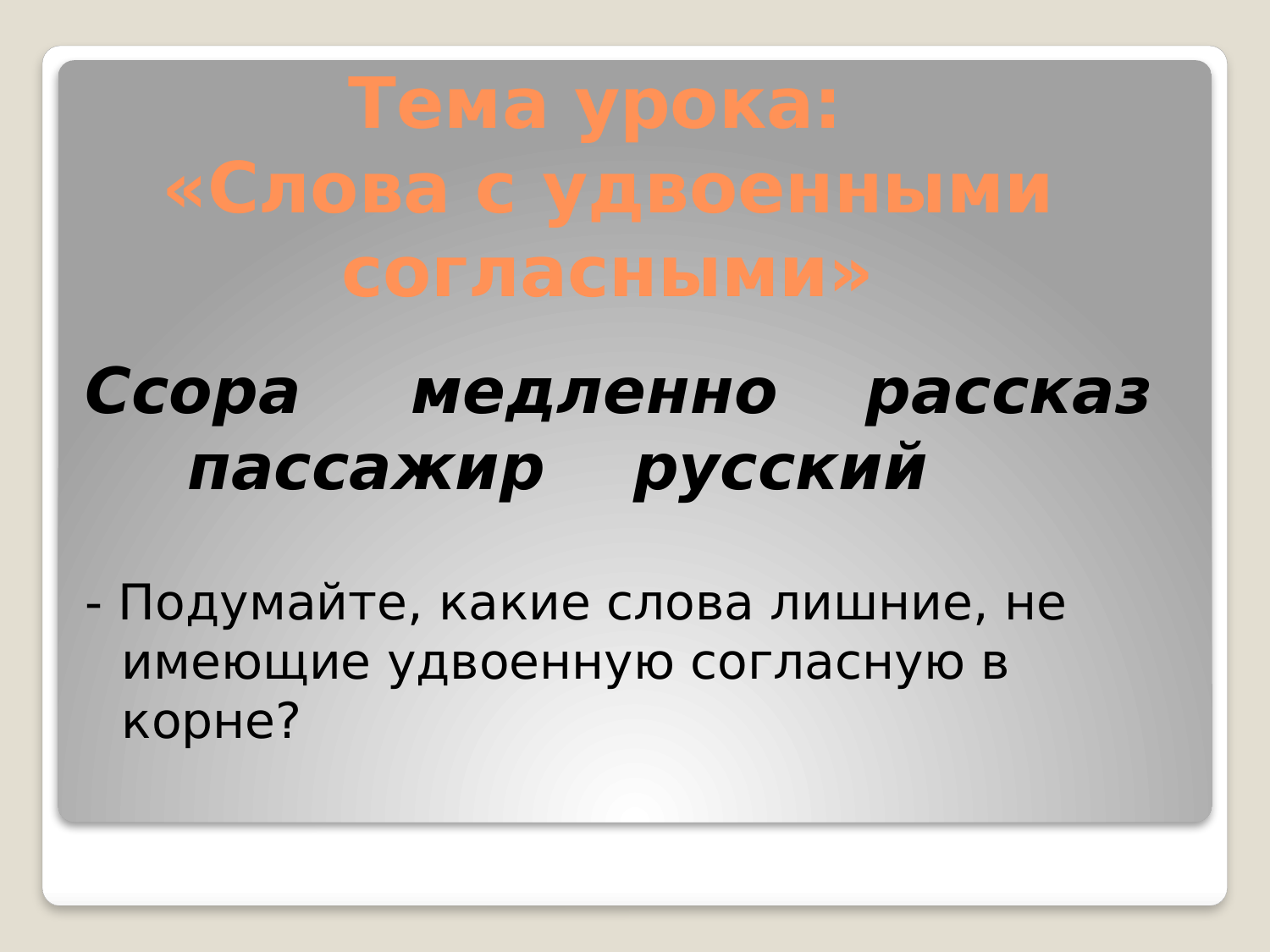

# Тема урока: «Слова с удвоенными согласными»
Ссора     медленно    рассказ     пассажир    русский

- Подумайте, какие слова лишние, не имеющие удвоенную согласную в корне?